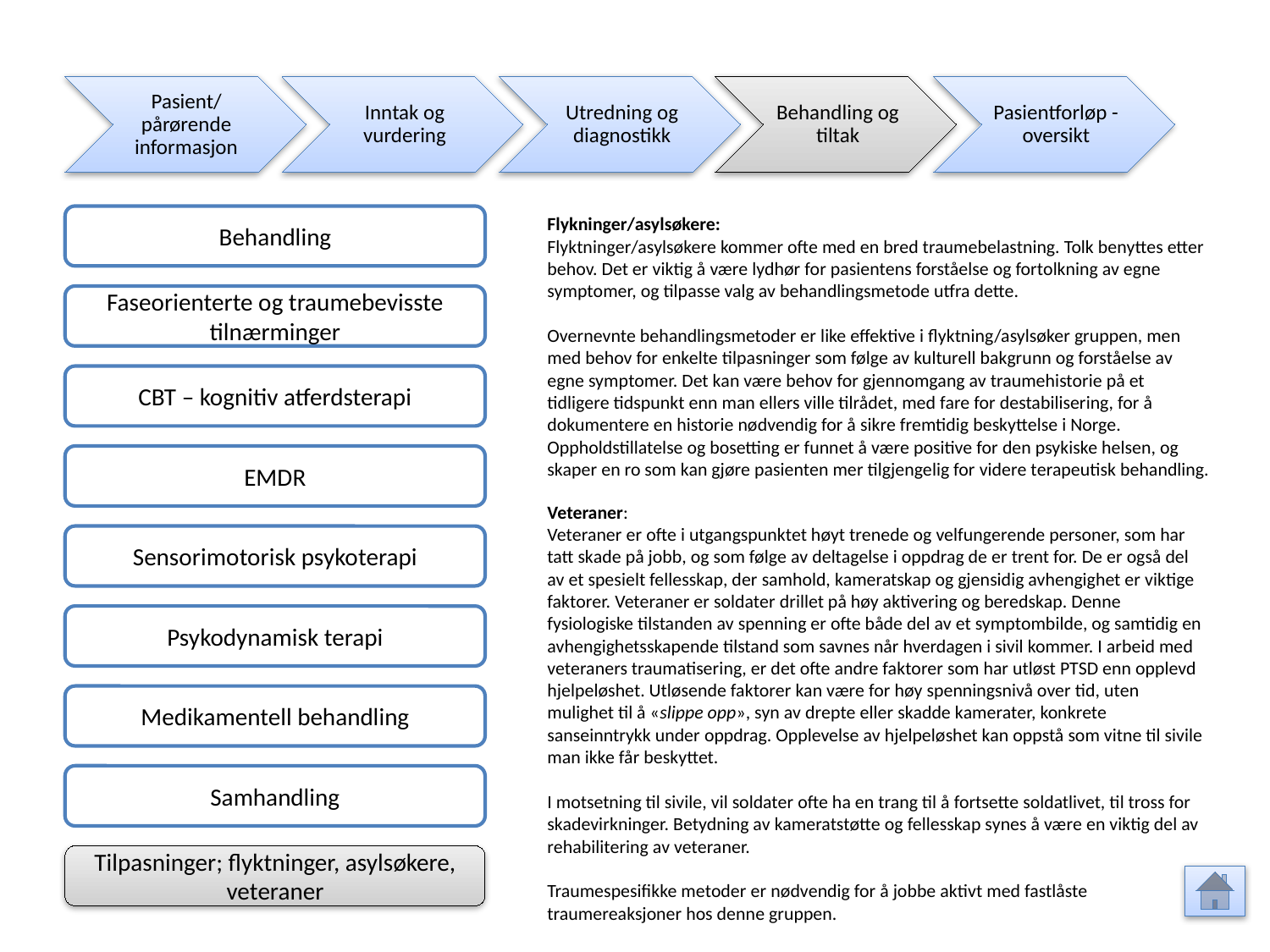

Pasient/ pårørende informasjon

Inntak og vurdering

Utredning og diagnostikk

Behandling og tiltak

Pasientforløp - oversikt
Behandling
Flykninger/asylsøkere:
Flyktninger/asylsøkere kommer ofte med en bred traumebelastning. Tolk benyttes etter behov. Det er viktig å være lydhør for pasientens forståelse og fortolkning av egne symptomer, og tilpasse valg av behandlingsmetode utfra dette.

Overnevnte behandlingsmetoder er like effektive i flyktning/asylsøker gruppen, men med behov for enkelte tilpasninger som følge av kulturell bakgrunn og forståelse av egne symptomer. Det kan være behov for gjennomgang av traumehistorie på et tidligere tidspunkt enn man ellers ville tilrådet, med fare for destabilisering, for å dokumentere en historie nødvendig for å sikre fremtidig beskyttelse i Norge.  Oppholdstillatelse og bosetting er funnet å være positive for den psykiske helsen, og skaper en ro som kan gjøre pasienten mer tilgjengelig for videre terapeutisk behandling.

Veteraner:
Veteraner er ofte i utgangspunktet høyt trenede og velfungerende personer, som har tatt skade på jobb, og som følge av deltagelse i oppdrag de er trent for. De er også del av et spesielt fellesskap, der samhold, kameratskap og gjensidig avhengighet er viktige faktorer. Veteraner er soldater drillet på høy aktivering og beredskap. Denne fysiologiske tilstanden av spenning er ofte både del av et symptombilde, og samtidig en avhengighetsskapende tilstand som savnes når hverdagen i sivil kommer. I arbeid med veteraners traumatisering, er det ofte andre faktorer som har utløst PTSD enn opplevd hjelpeløshet. Utløsende faktorer kan være for høy spenningsnivå over tid, uten mulighet til å «slippe opp», syn av drepte eller skadde kamerater, konkrete sanseinntrykk under oppdrag. Opplevelse av hjelpeløshet kan oppstå som vitne til sivile man ikke får beskyttet.

I motsetning til sivile, vil soldater ofte ha en trang til å fortsette soldatlivet, til tross for skadevirkninger. Betydning av kameratstøtte og fellesskap synes å være en viktig del av rehabilitering av veteraner.

Traumespesifikke metoder er nødvendig for å jobbe aktivt med fastlåste traumereaksjoner hos denne gruppen.

Faseorienterte og traumebevisste tilnærminger
CBT – kognitiv atferdsterapi
EMDR
Sensorimotorisk psykoterapi
Psykodynamisk terapi
Medikamentell behandling
Samhandling
Tilpasninger; flyktninger, asylsøkere, veteraner